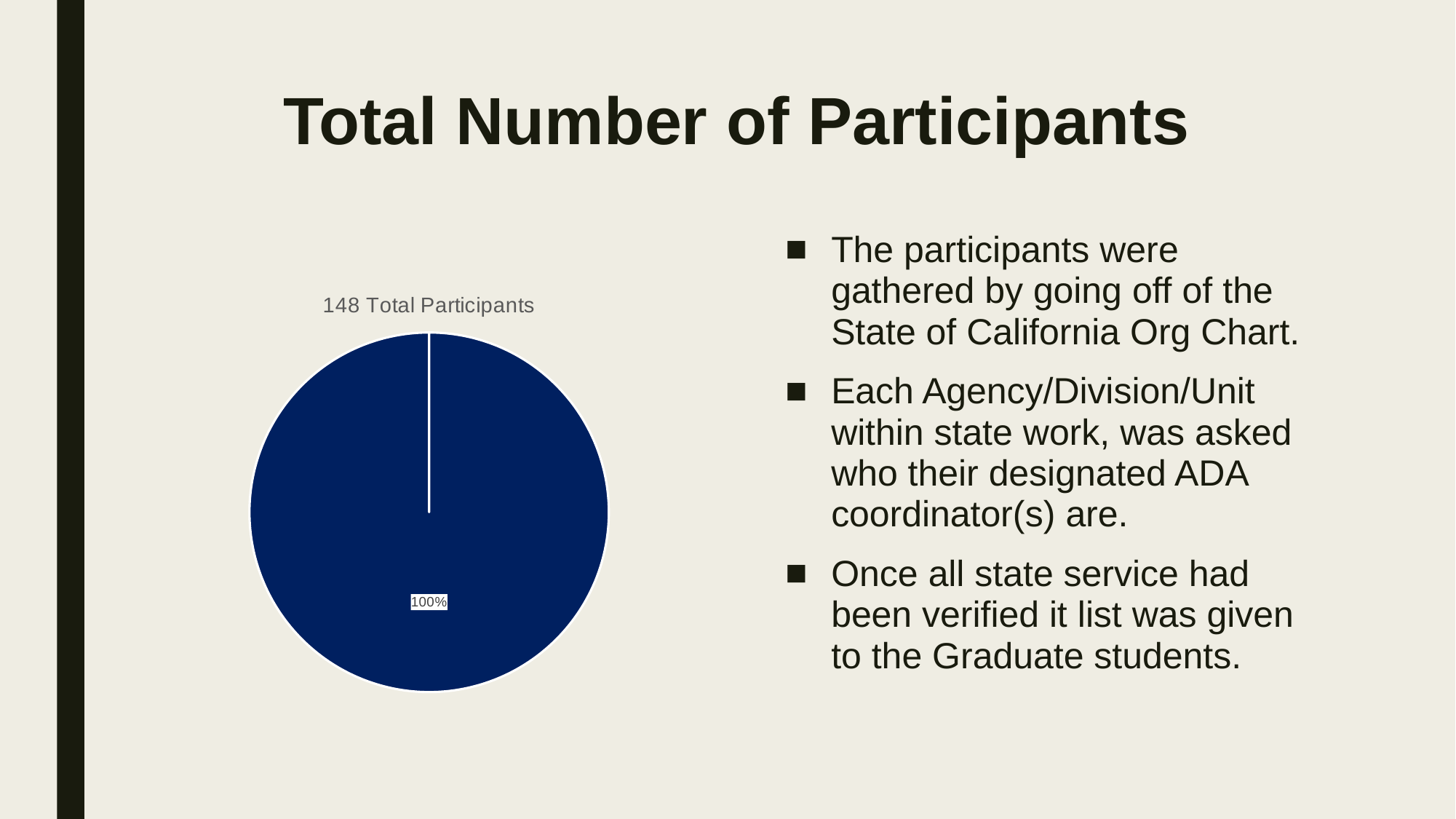

# Total Number of Participants
The participants were gathered by going off of the State of California Org Chart.
Each Agency/Division/Unit within state work, was asked who their designated ADA coordinator(s) are.
Once all state service had been verified it list was given to the Graduate students.

### Chart: 148 Total Participants

| Category |  |
|---|---|